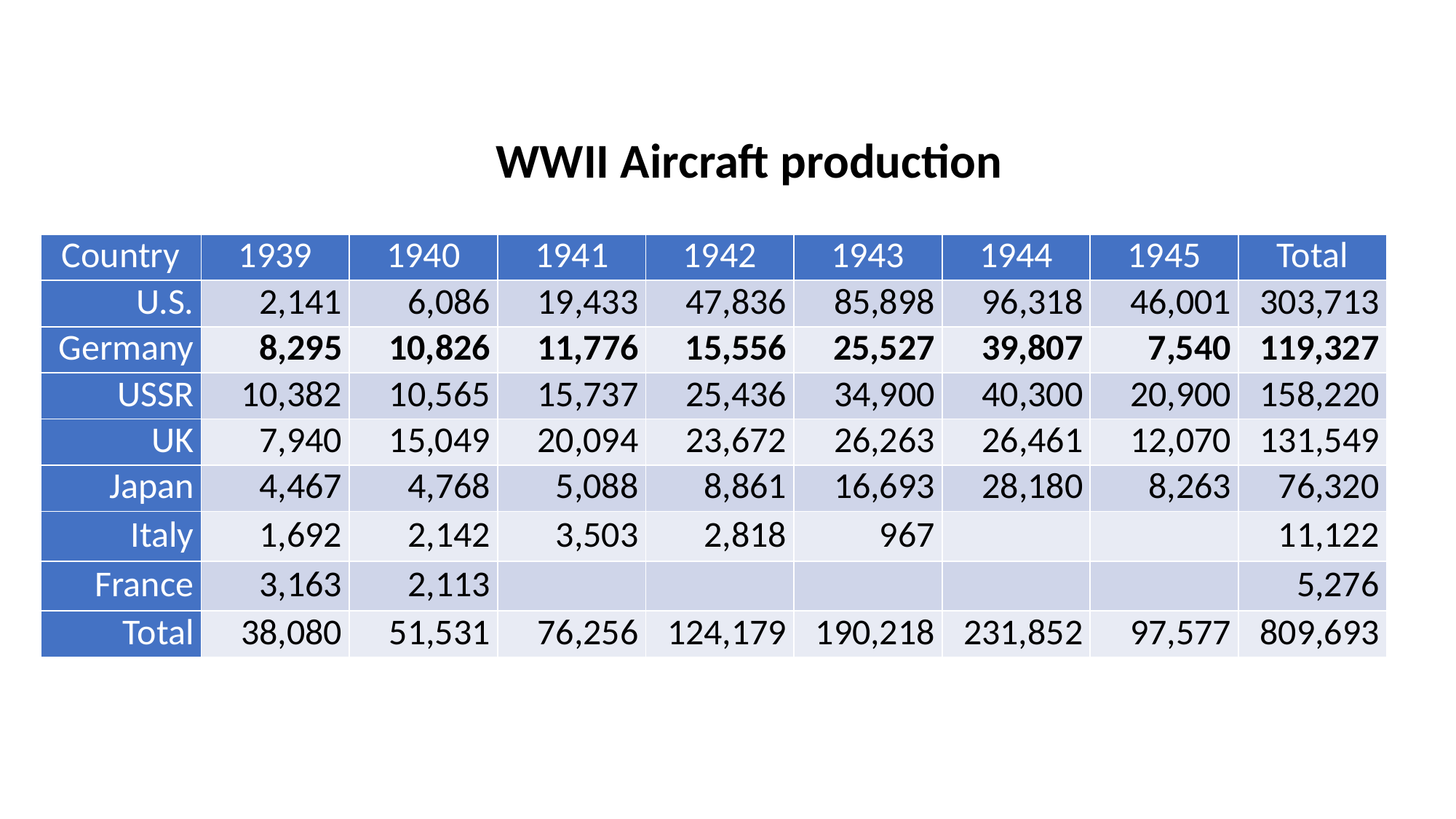

WWII Aircraft production
| Country | 1939 | 1940 | 1941 | 1942 | 1943 | 1944 | 1945 | Total |
| --- | --- | --- | --- | --- | --- | --- | --- | --- |
| U.S. | 2,141 | 6,086 | 19,433 | 47,836 | 85,898 | 96,318 | 46,001 | 303,713 |
| Germany | 8,295 | 10,826 | 11,776 | 15,556 | 25,527 | 39,807 | 7,540 | 119,327 |
| USSR | 10,382 | 10,565 | 15,737 | 25,436 | 34,900 | 40,300 | 20,900 | 158,220 |
| UK | 7,940 | 15,049 | 20,094 | 23,672 | 26,263 | 26,461 | 12,070 | 131,549 |
| Japan | 4,467 | 4,768 | 5,088 | 8,861 | 16,693 | 28,180 | 8,263 | 76,320 |
| Italy | 1,692 | 2,142 | 3,503 | 2,818 | 967 |  |  | 11,122 |
| France | 3,163 | 2,113 |  |  |  |  |  | 5,276 |
| Total | 38,080 | 51,531 | 76,256 | 124,179 | 190,218 | 231,852 | 97,577 | 809,693 |